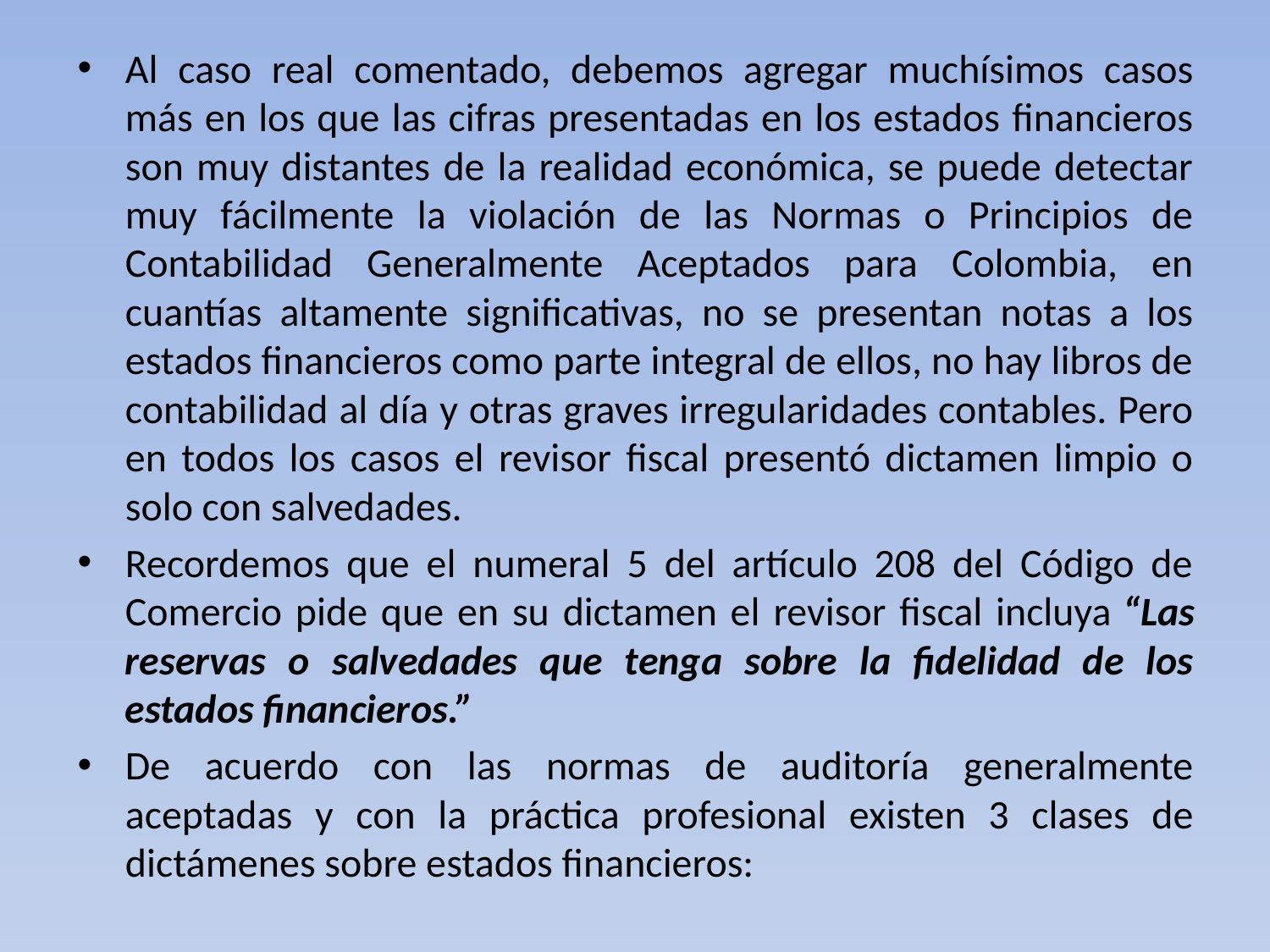

Al caso real comentado, debemos agregar muchísimos casos más en los que las cifras presentadas en los estados financieros son muy distantes de la realidad económica, se puede detectar muy fácilmente la violación de las Normas o Principios de Contabilidad Generalmente Aceptados para Colombia, en cuantías altamente significativas, no se presentan notas a los estados financieros como parte integral de ellos, no hay libros de contabilidad al día y otras graves irregularidades contables. Pero en todos los casos el revisor fiscal presentó dictamen limpio o solo con salvedades.
Recordemos que el numeral 5 del artículo 208 del Código de Comercio pide que en su dictamen el revisor fiscal incluya “Las reservas o salvedades que tenga sobre la fidelidad de los estados financieros.”
De acuerdo con las normas de auditoría generalmente aceptadas y con la práctica profesional existen 3 clases de dictámenes sobre estados financieros: